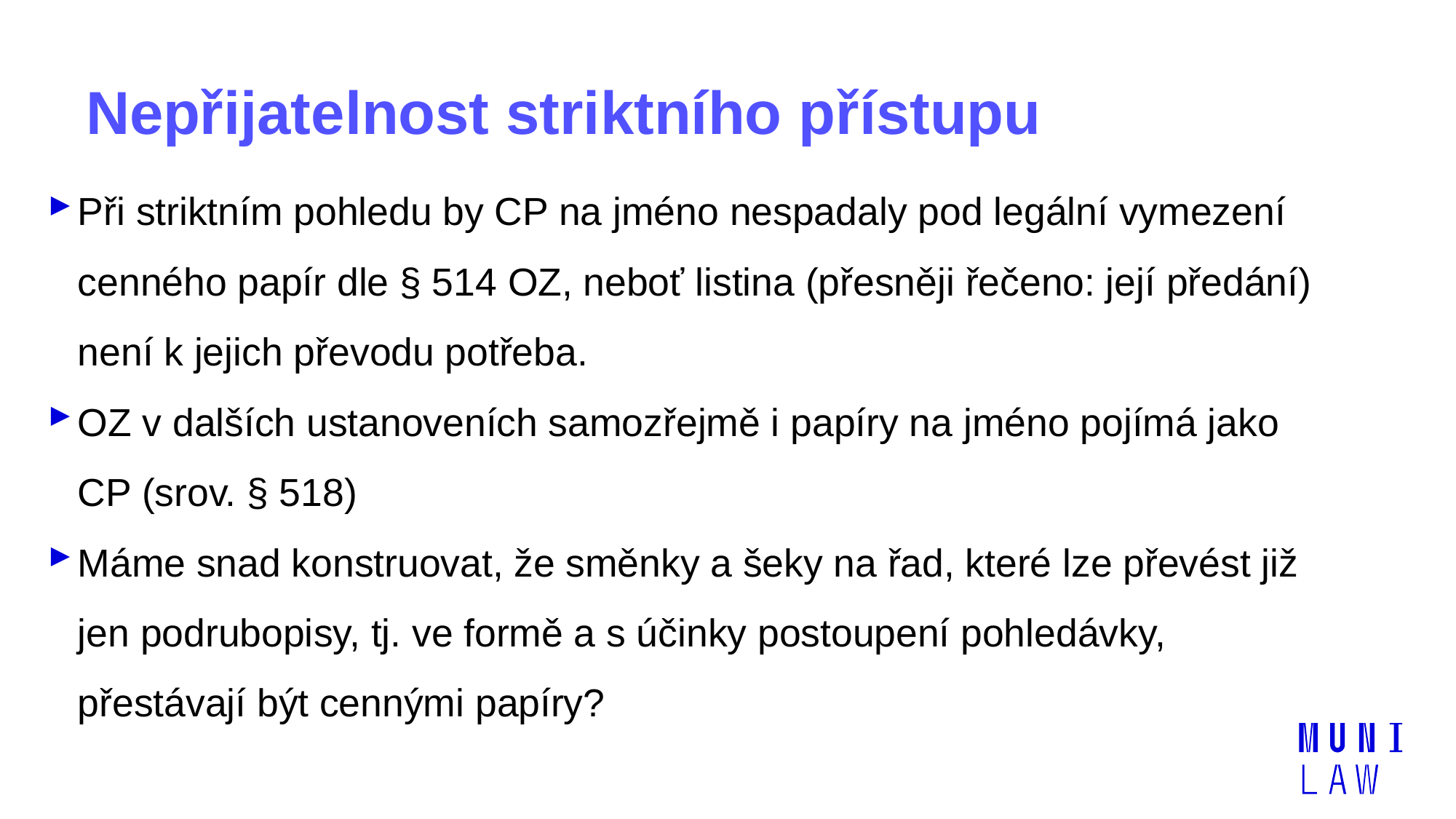

# Nepřijatelnost striktního přístupu
Při striktním pohledu by CP na jméno nespadaly pod legální vymezení cenného papír dle § 514 OZ, neboť listina (přesněji řečeno: její předání) není k jejich převodu potřeba.
OZ v dalších ustanoveních samozřejmě i papíry na jméno pojímá jako CP (srov. § 518)
Máme snad konstruovat, že směnky a šeky na řad, které lze převést již jen podrubopisy, tj. ve formě a s účinky postoupení pohledávky, přestávají být cennými papíry?